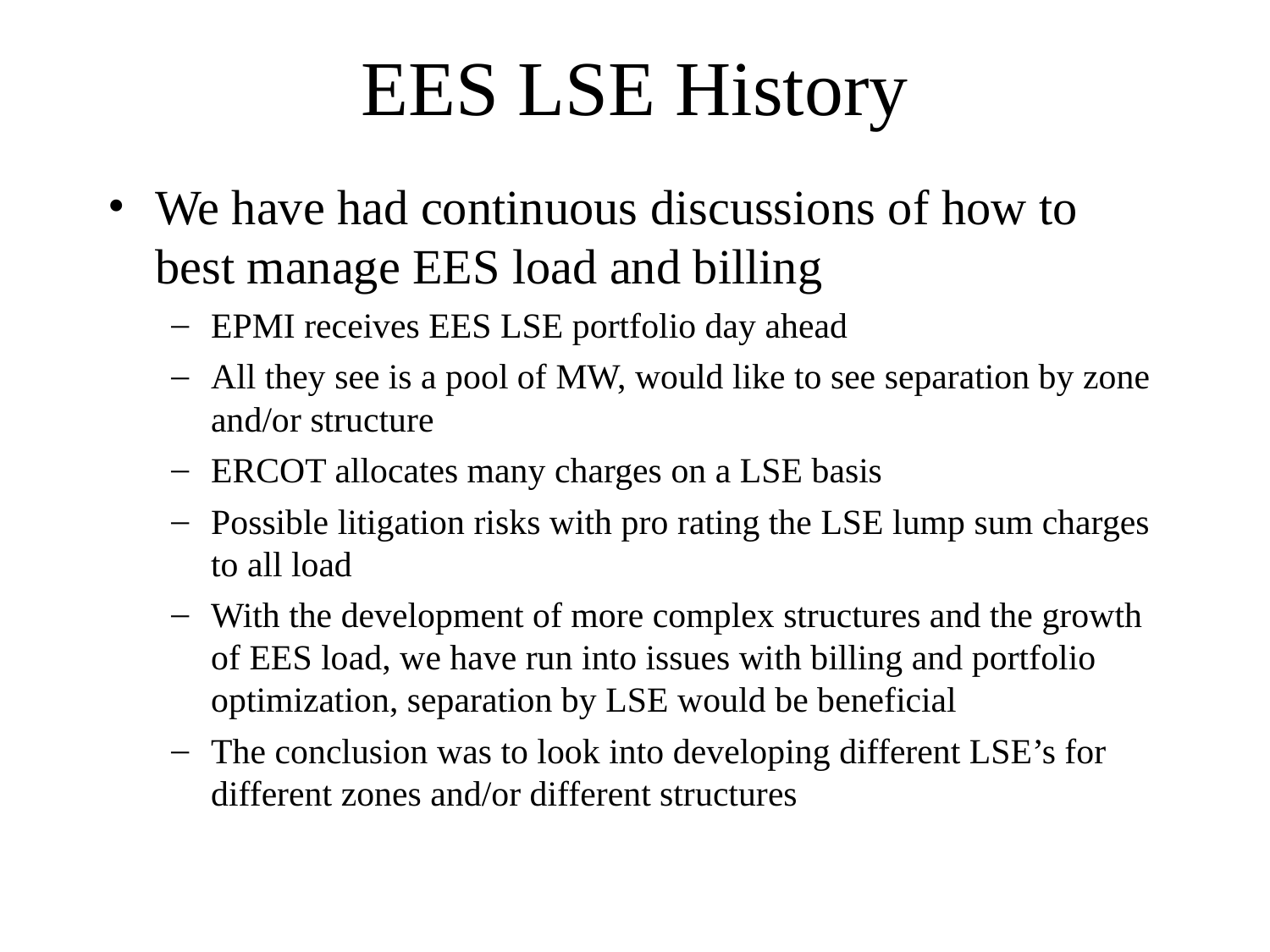

# EES LSE History
We have had continuous discussions of how to best manage EES load and billing
EPMI receives EES LSE portfolio day ahead
All they see is a pool of MW, would like to see separation by zone and/or structure
ERCOT allocates many charges on a LSE basis
Possible litigation risks with pro rating the LSE lump sum charges to all load
With the development of more complex structures and the growth of EES load, we have run into issues with billing and portfolio optimization, separation by LSE would be beneficial
The conclusion was to look into developing different LSE’s for different zones and/or different structures